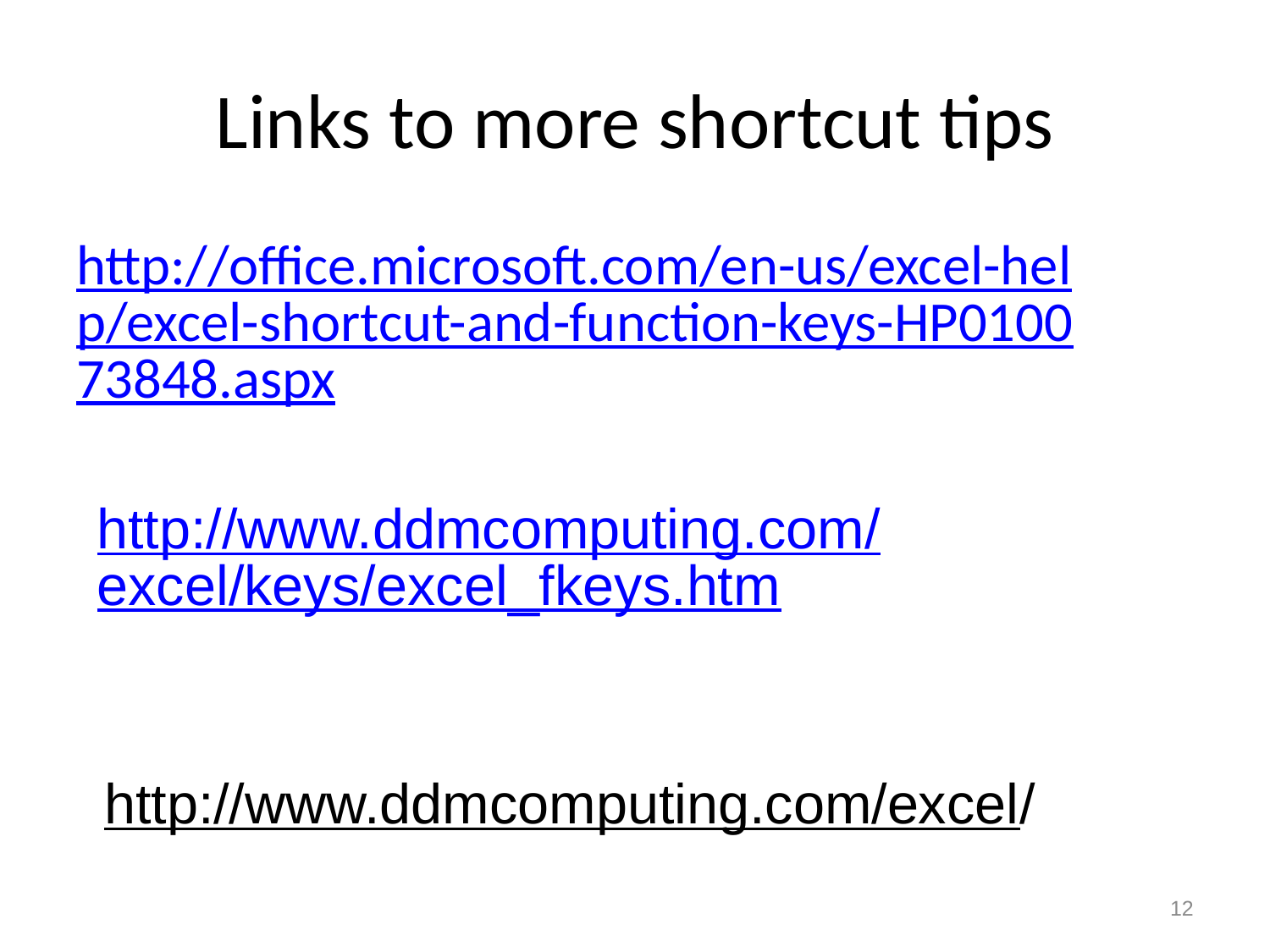

# Links to more shortcut tips
http://office.microsoft.com/en-us/excel-help/excel-shortcut-and-function-keys-HP010073848.aspx

http://www.ddmcomputing.com/excel/keys/excel_fkeys.htm
http://www.ddmcomputing.com/excel/
12